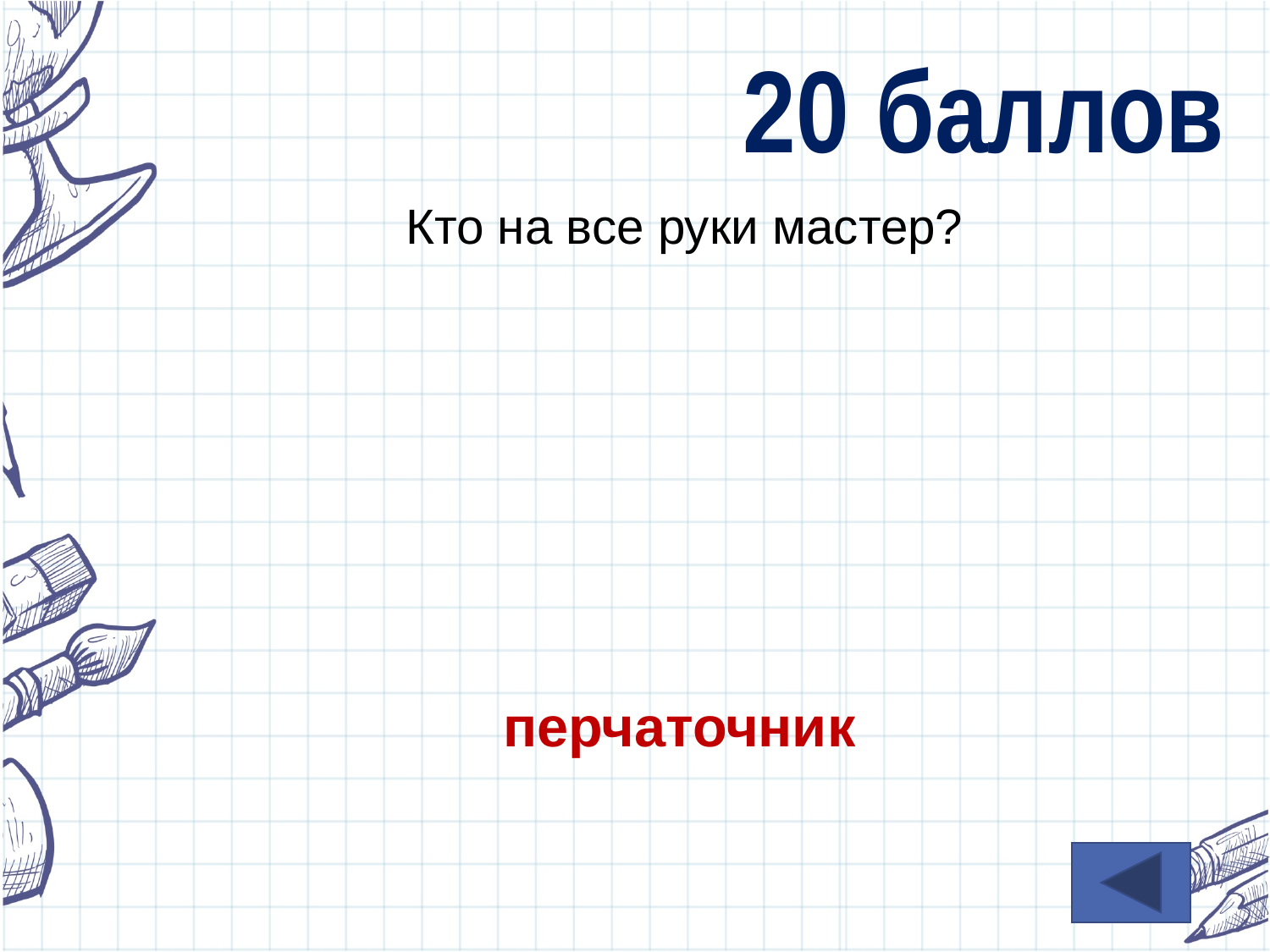

20 баллов
Кто на все руки мастер?

перчаточник